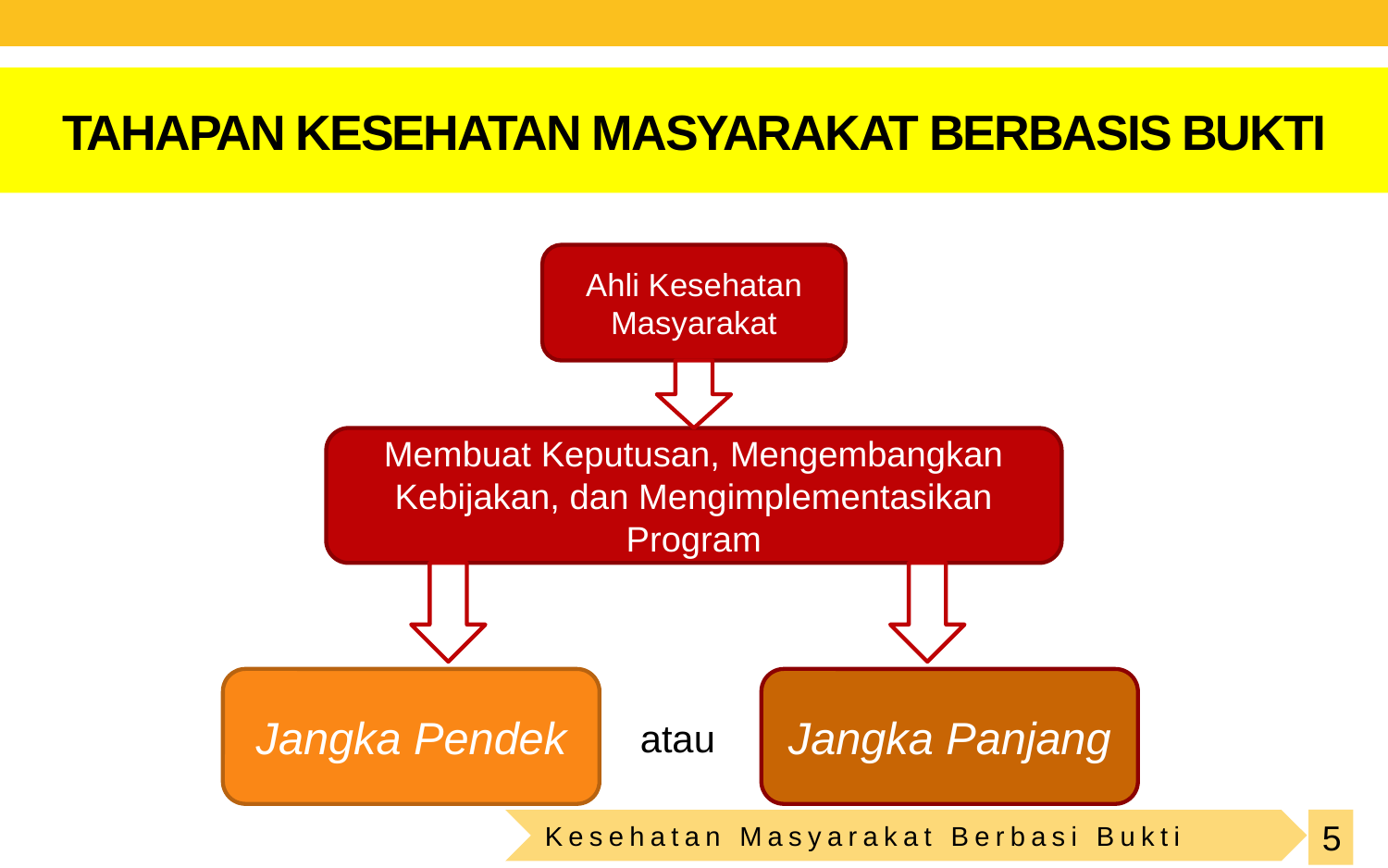

# TAHAPAN KESEHATAN MASYARAKAT BERBASIS BUKTI

Ahli Kesehatan Masyarakat

Membuat Keputusan, Mengembangkan Kebijakan, dan Mengimplementasikan Program

Jangka Pendek
Jangka Panjang
atau
Kesehatan Masyarakat Berbasi Bukti
5